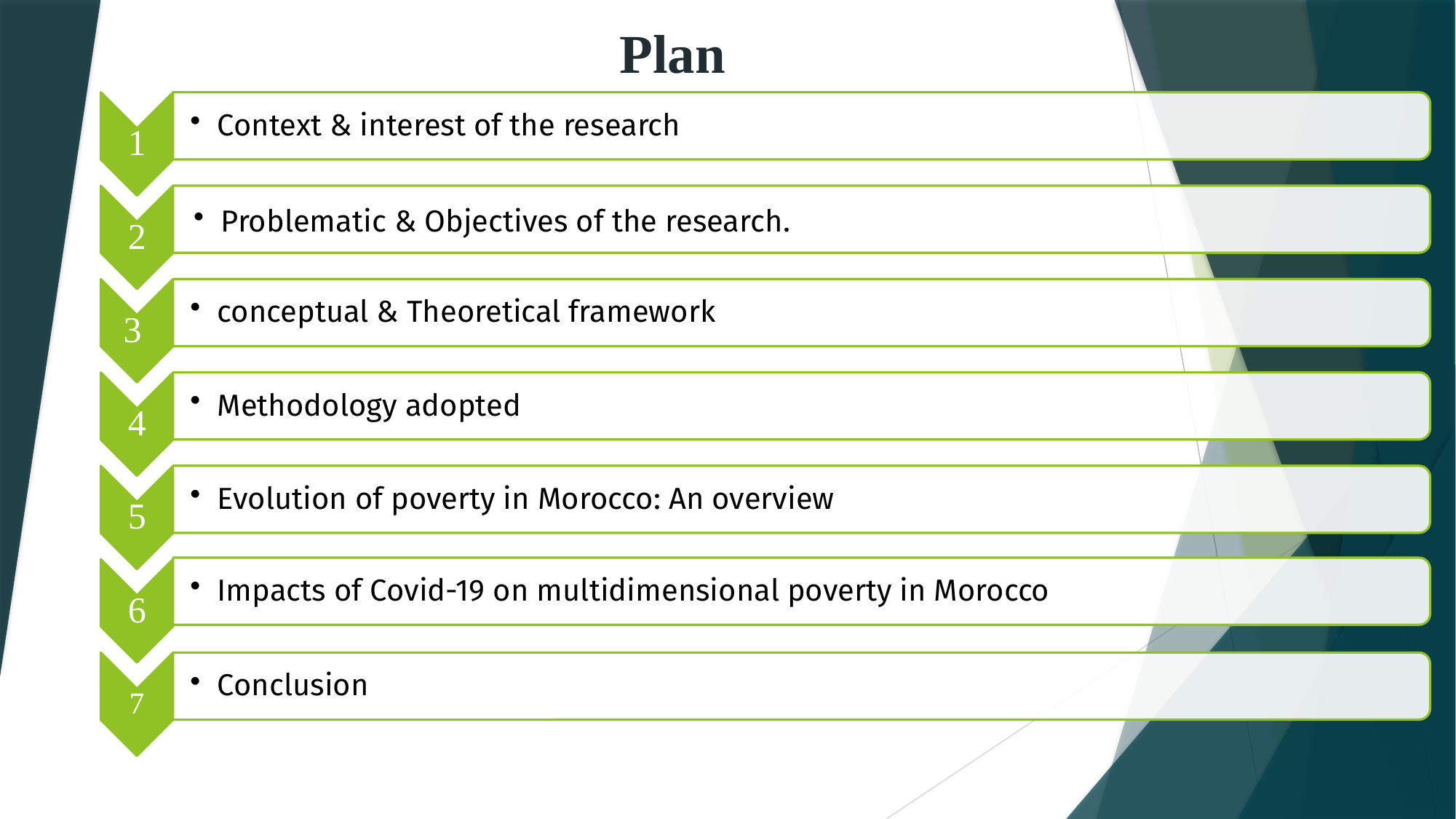

Plan
1
Context & interest of the research
2

Problematic & Objectives of the research.

3
conceptual & Theoretical framework
4
Methodology adopted
5
Evolution of poverty in Morocco: An overview
6
Impacts of Covid-19 on multidimensional poverty in Morocco
7
Conclusion